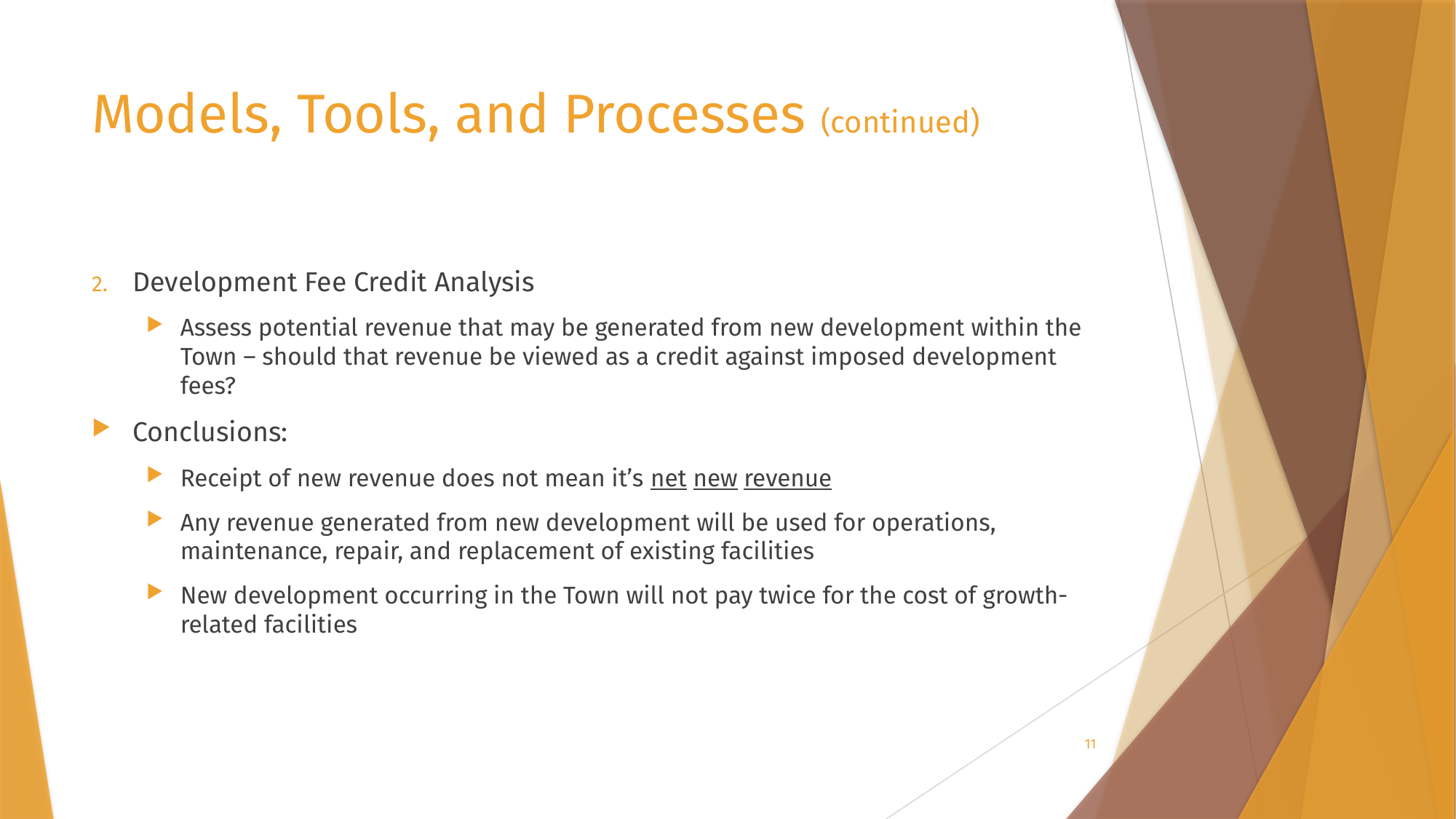

# Models, Tools, and Processes (continued)

Development Fee Credit Analysis
Assess potential revenue that may be generated from new development within the Town – should that revenue be viewed as a credit against imposed development fees?
Conclusions:
Receipt of new revenue does not mean it’s net new revenue
Any revenue generated from new development will be used for operations, maintenance, repair, and replacement of existing facilities
New development occurring in the Town will not pay twice for the cost of growth-related facilities

11